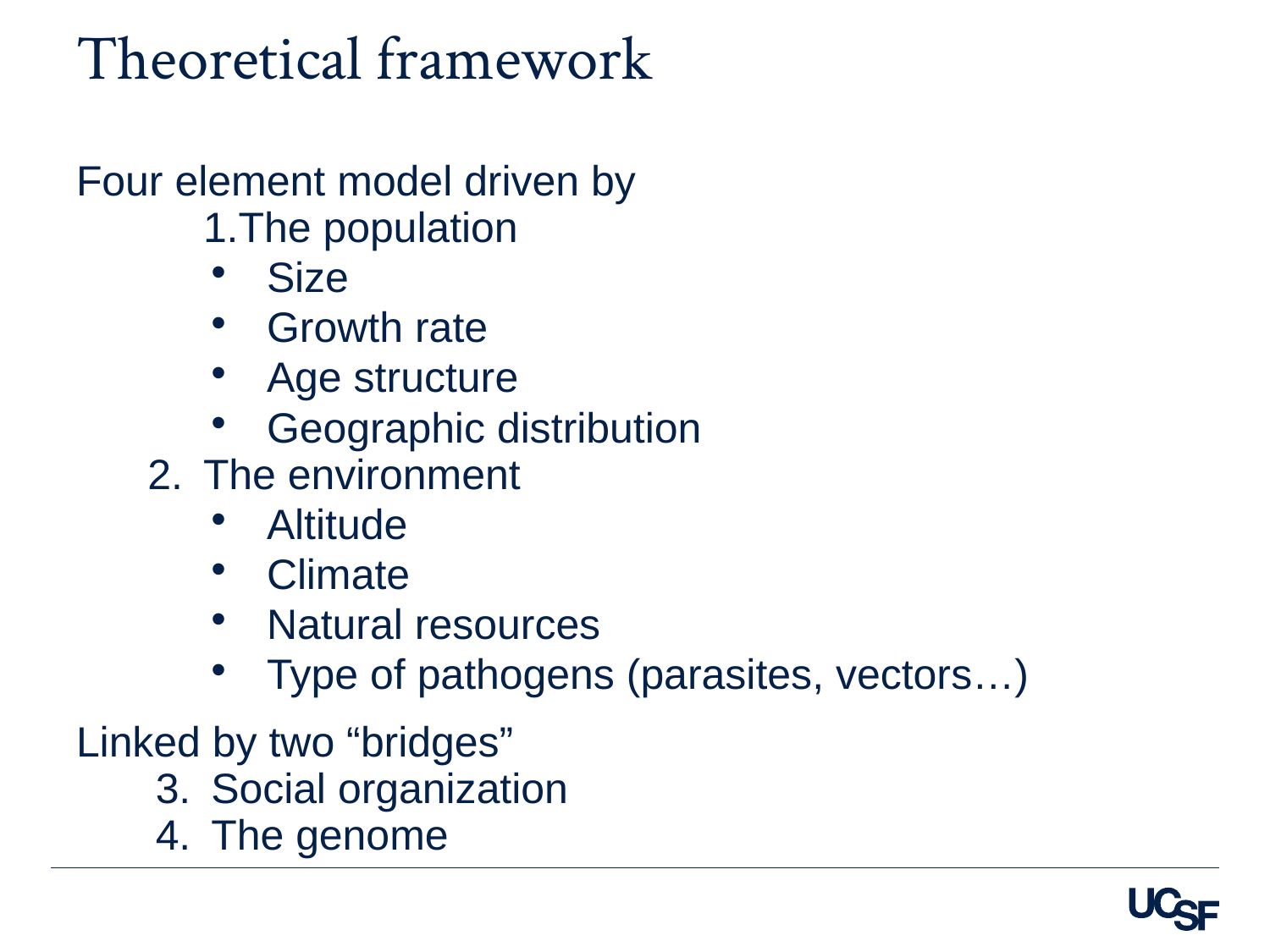

# Theoretical framework
Four element model driven by
The population
Size
Growth rate
Age structure
Geographic distribution
The environment
Altitude
Climate
Natural resources
Type of pathogens (parasites, vectors…)
Linked by two “bridges”
Social organization
The genome